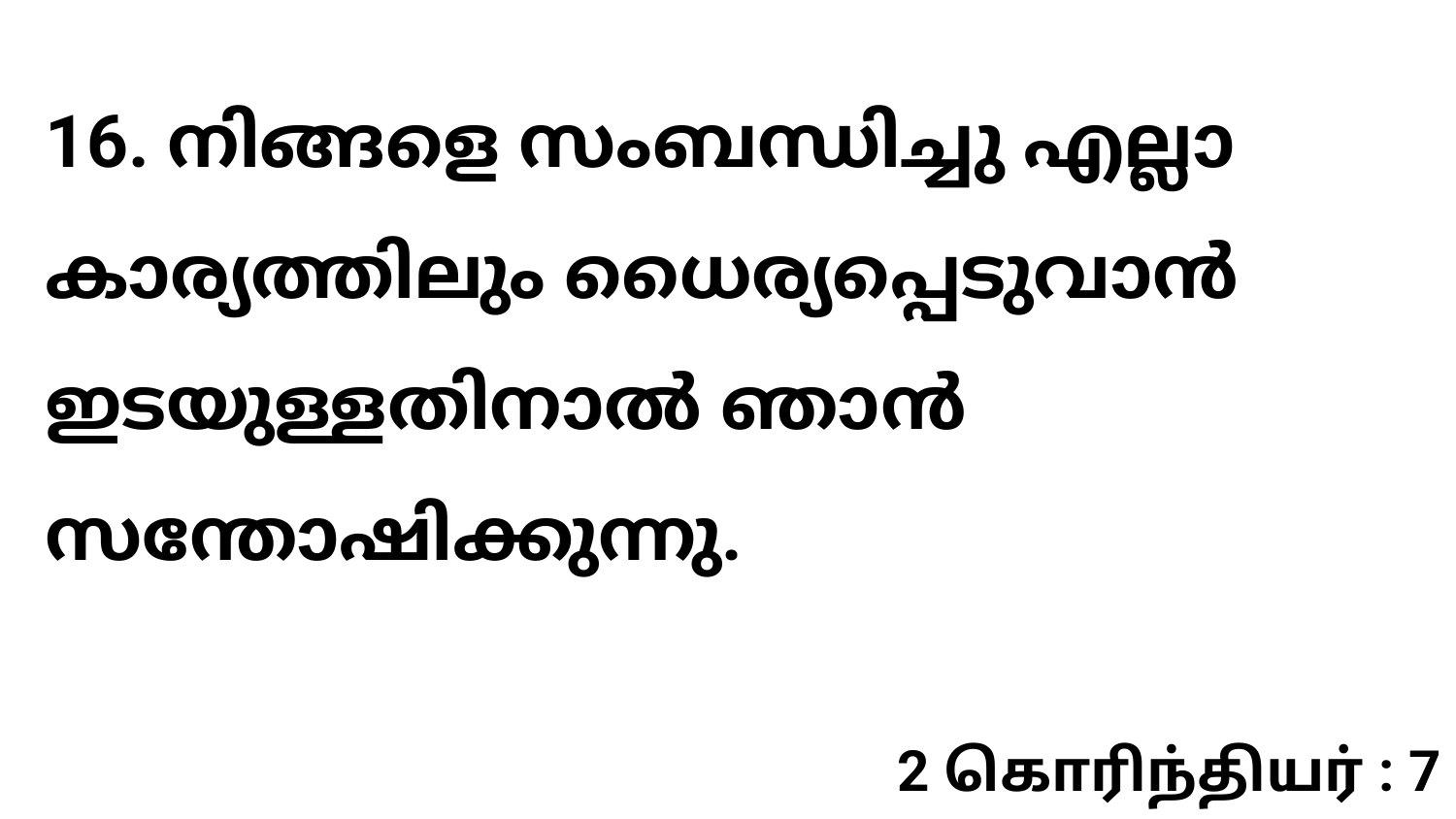

16. നിങ്ങളെ സംബന്ധിച്ചു എല്ലാ കാര്യത്തിലും ധൈര്യപ്പെടുവാൻ ഇടയുള്ളതിനാൽ ഞാൻ സന്തോഷിക്കുന്നു.
2 கொரிந்தியர் : 7